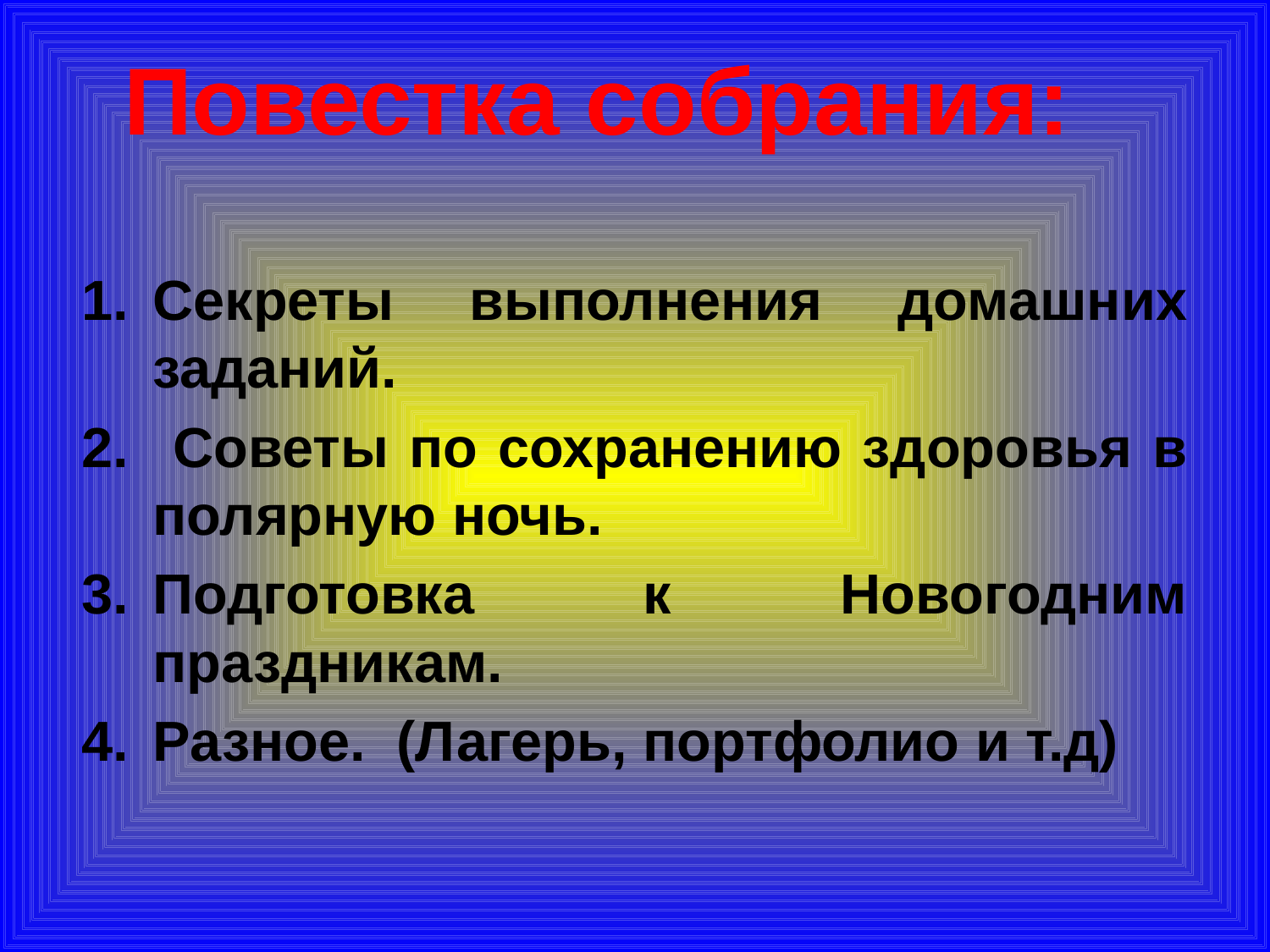

# Повестка собрания:
Секреты выполнения домашних заданий.
 Советы по сохранению здоровья в полярную ночь.
Подготовка к Новогодним праздникам.
Разное.  (Лагерь, портфолио и т.д)